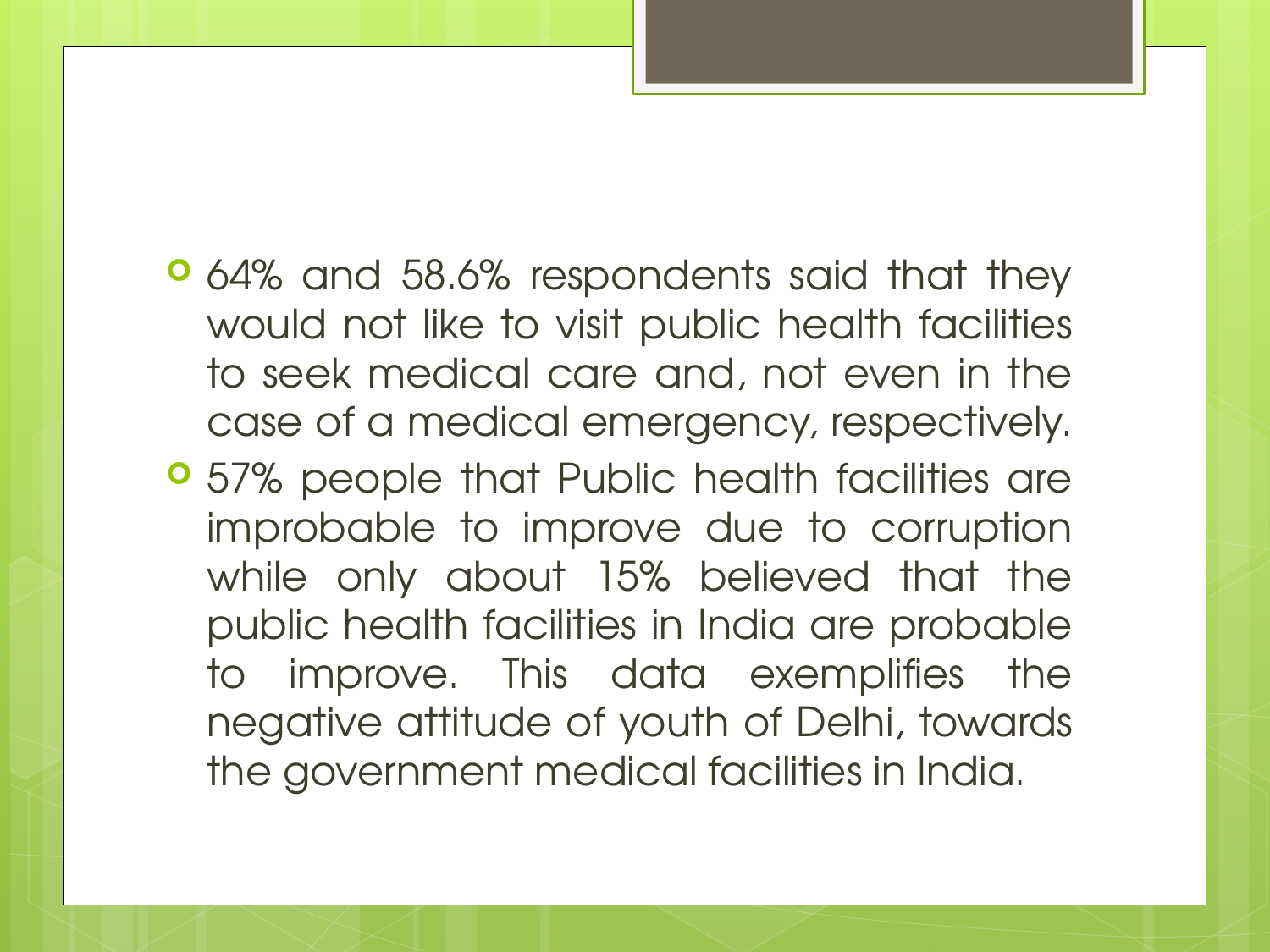

64% and 58.6% respondents said that they would not like to visit public health facilities to seek medical care and, not even in the case of a medical emergency, respectively.
57% people that Public health facilities are improbable to improve due to corruption while only about 15% believed that the public health facilities in India are probable to improve. This data exemplifies the negative attitude of youth of Delhi, towards the government medical facilities in India.